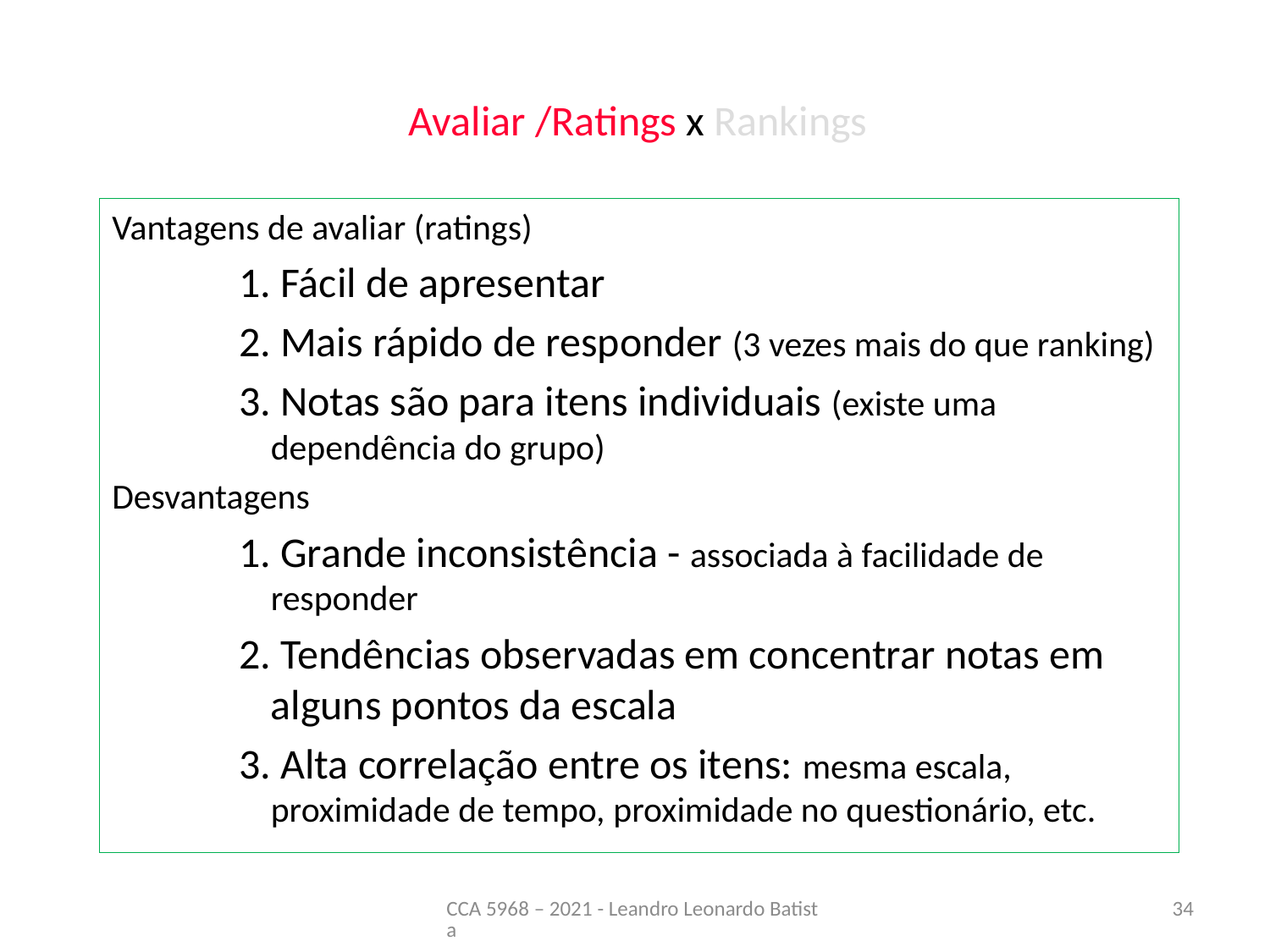

# Avaliar /Ratings x Rankings
Vantagens de avaliar (ratings)
1. Fácil de apresentar
2. Mais rápido de responder (3 vezes mais do que ranking)
3. Notas são para itens individuais (existe uma dependência do grupo)
Desvantagens
1. Grande inconsistência - associada à facilidade de responder
2. Tendências observadas em concentrar notas em alguns pontos da escala
3. Alta correlação entre os itens: mesma escala, proximidade de tempo, proximidade no questionário, etc.

CCA 5968 – 2021 - Leandro Leonardo Batista
34